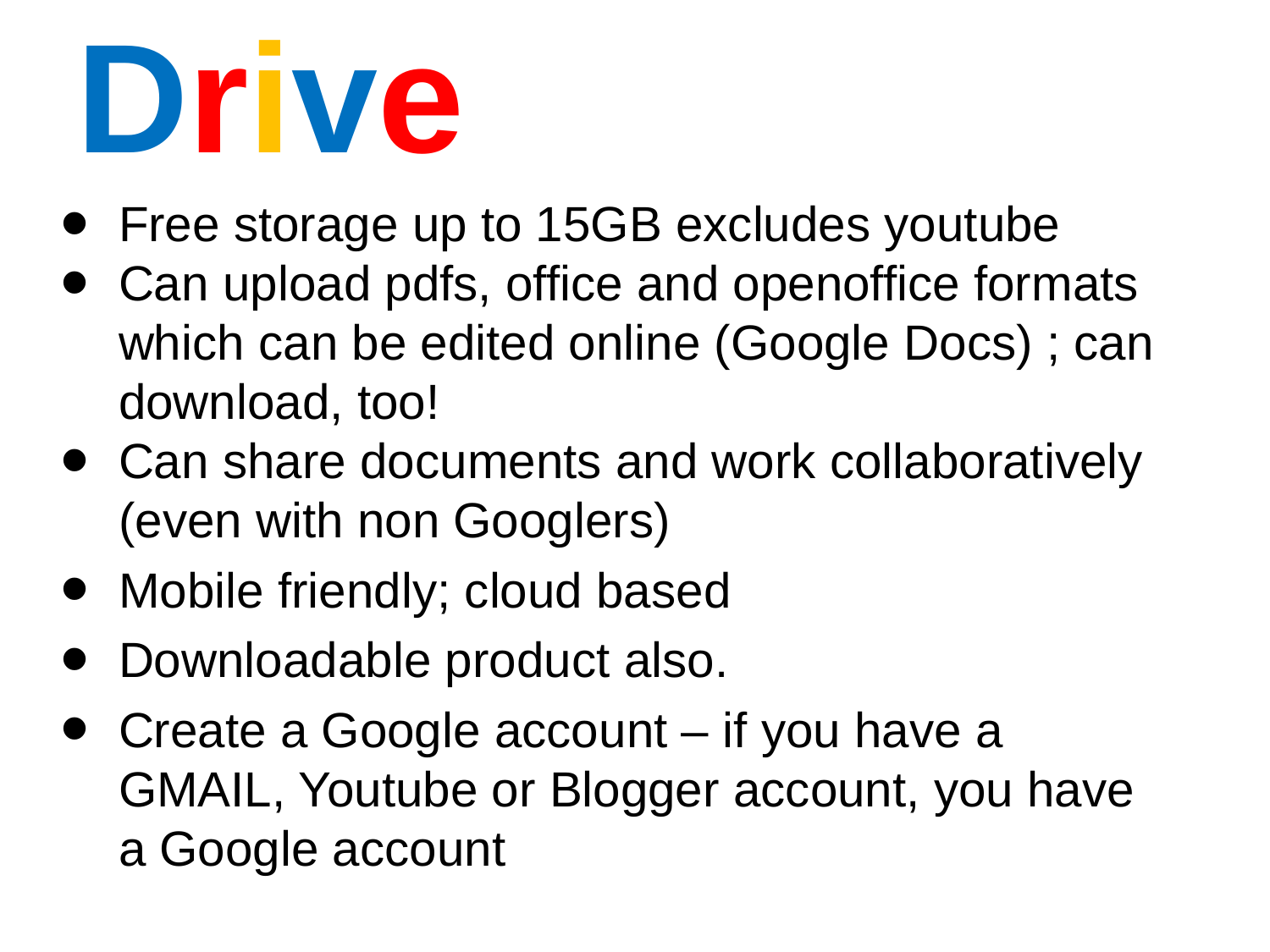

# Drive
Free storage up to 15GB excludes youtube
Can upload pdfs, office and openoffice formats which can be edited online (Google Docs) ; can download, too!
Can share documents and work collaboratively (even with non Googlers)
Mobile friendly; cloud based
Downloadable product also.
Create a Google account – if you have a GMAIL, Youtube or Blogger account, you have a Google account